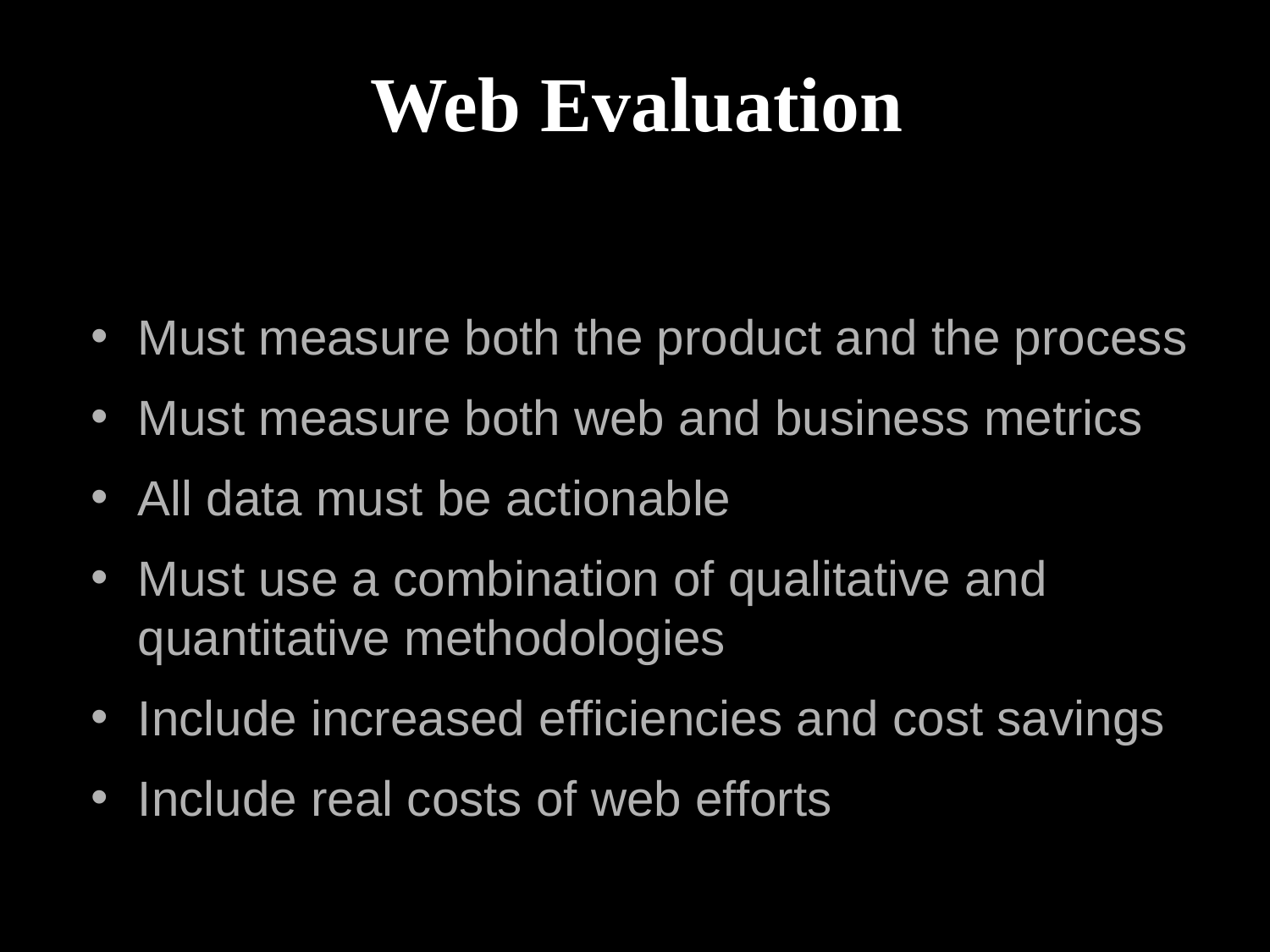

Web Evaluation
Must measure both the product and the process
Must measure both web and business metrics
All data must be actionable
Must use a combination of qualitative and quantitative methodologies
Include increased efficiencies and cost savings
Include real costs of web efforts